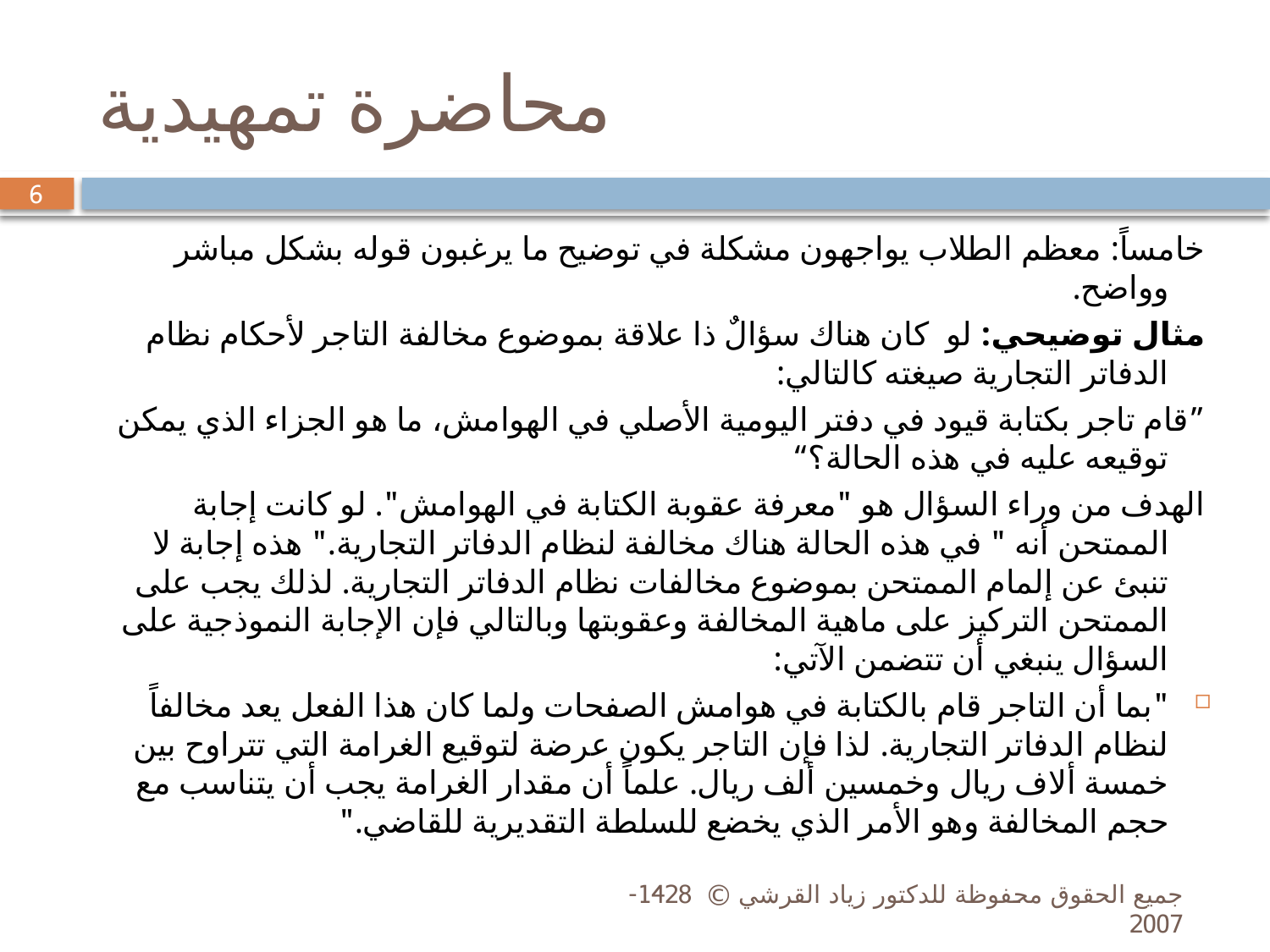

# محاضرة تمهيدية
6
خامساً: معظم الطلاب يواجهون مشكلة في توضيح ما يرغبون قوله بشكل مباشر وواضح.
مثال توضيحي: لو  كان هناك سؤالٌ ذا علاقة بموضوع مخالفة التاجر لأحكام نظام الدفاتر التجارية صيغته كالتالي:
”قام تاجر بكتابة قيود في دفتر اليومية الأصلي في الهوامش، ما هو الجزاء الذي يمكن توقيعه عليه في هذه الحالة؟“
الهدف من وراء السؤال هو "معرفة عقوبة الكتابة في الهوامش". لو كانت إجابة الممتحن أنه " في هذه الحالة هناك مخالفة لنظام الدفاتر التجارية." هذه إجابة لا تنبئ عن إلمام الممتحن بموضوع مخالفات نظام الدفاتر التجارية. لذلك يجب على الممتحن التركيز على ماهية المخالفة وعقوبتها وبالتالي فإن الإجابة النموذجية على السؤال ينبغي أن تتضمن الآتي:
"بما أن التاجر قام بالكتابة في هوامش الصفحات ولما كان هذا الفعل يعد مخالفاً لنظام الدفاتر التجارية. لذا فإن التاجر يكون عرضة لتوقيع الغرامة التي تتراوح بين خمسة ألاف ريال وخمسين ألف ريال. علماً أن مقدار الغرامة يجب أن يتناسب مع حجم المخالفة وهو الأمر الذي يخضع للسلطة التقديرية للقاضي."

جميع الحقوق محفوظة للدكتور زياد القرشي ©  1428- 2007